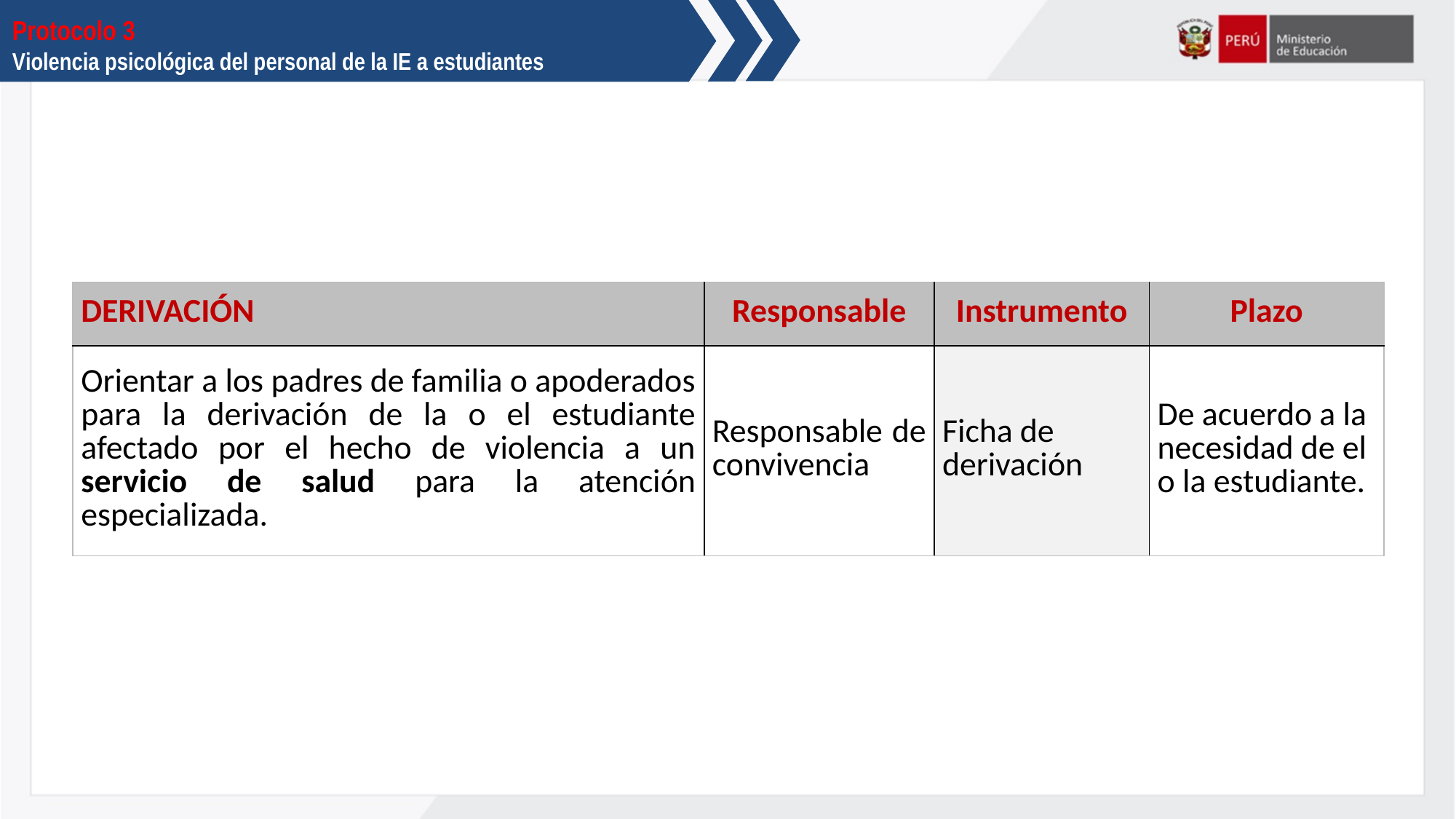

Protocolo 3
Violencia psicológica del personal de la IE a estudiantes
| DERIVACIÓN | Responsable | Instrumento | Plazo |
| --- | --- | --- | --- |
| Orientar a los padres de familia o apoderados para la derivación de la o el estudiante afectado por el hecho de violencia a un servicio de salud para la atención especializada. | Responsable de convivencia | Ficha de derivación | De acuerdo a la necesidad de el o la estudiante. |